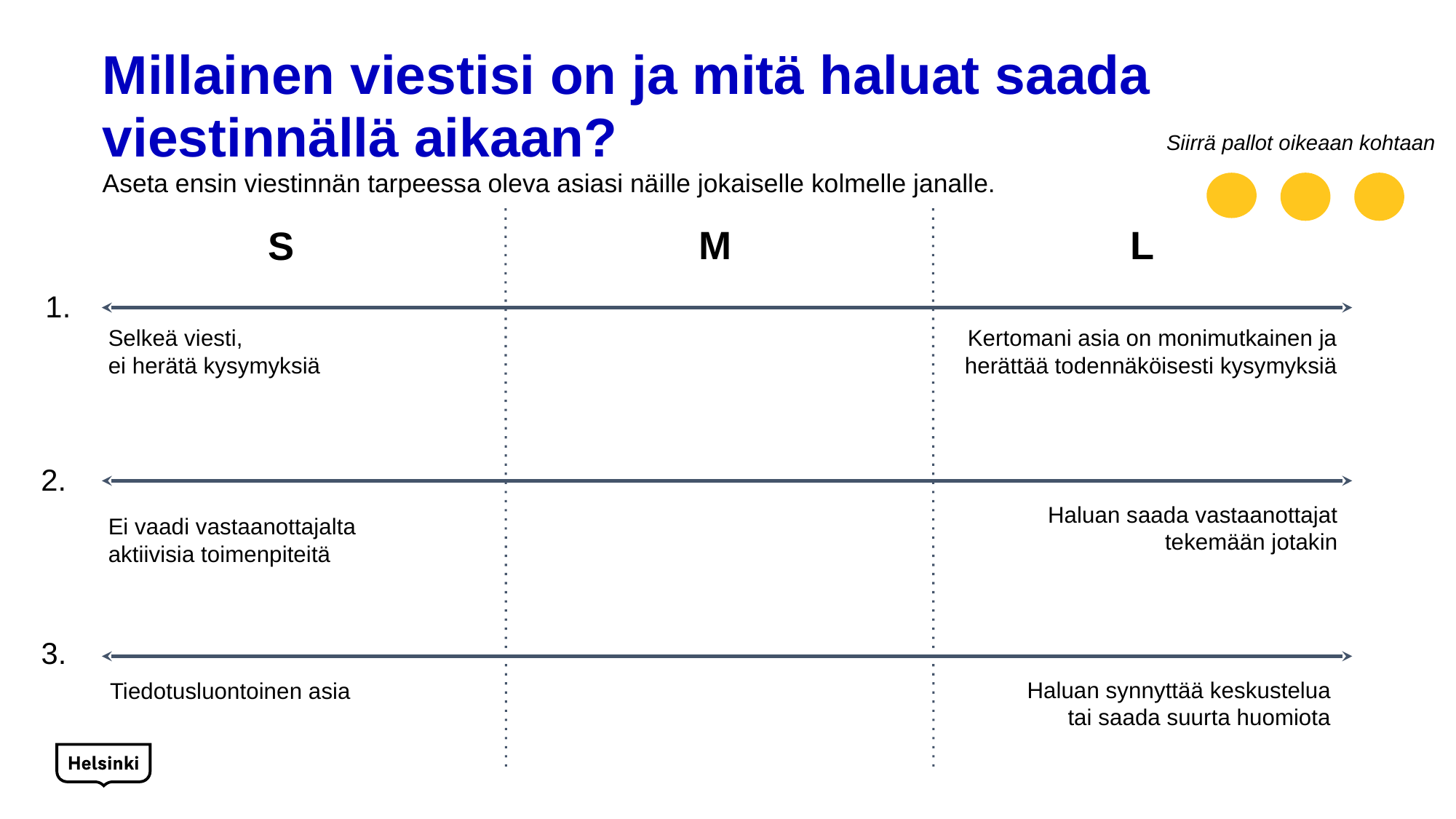

Millainen viestisi on ja mitä haluat saada viestinnällä aikaan?
Aseta ensin viestinnän tarpeessa oleva asiasi näille jokaiselle kolmelle janalle.
Siirrä pallot oikeaan kohtaan

M
L
S
1.
Selkeä viesti,
ei herätä kysymyksiä
Kertomani asia on monimutkainen ja herättää todennäköisesti kysymyksiä
2.
Haluan saada vastaanottajat tekemään jotakin
Ei vaadi vastaanottajalta
aktiivisia toimenpiteitä
3.
Haluan synnyttää keskustelua
tai saada suurta huomiota
Tiedotusluontoinen asia